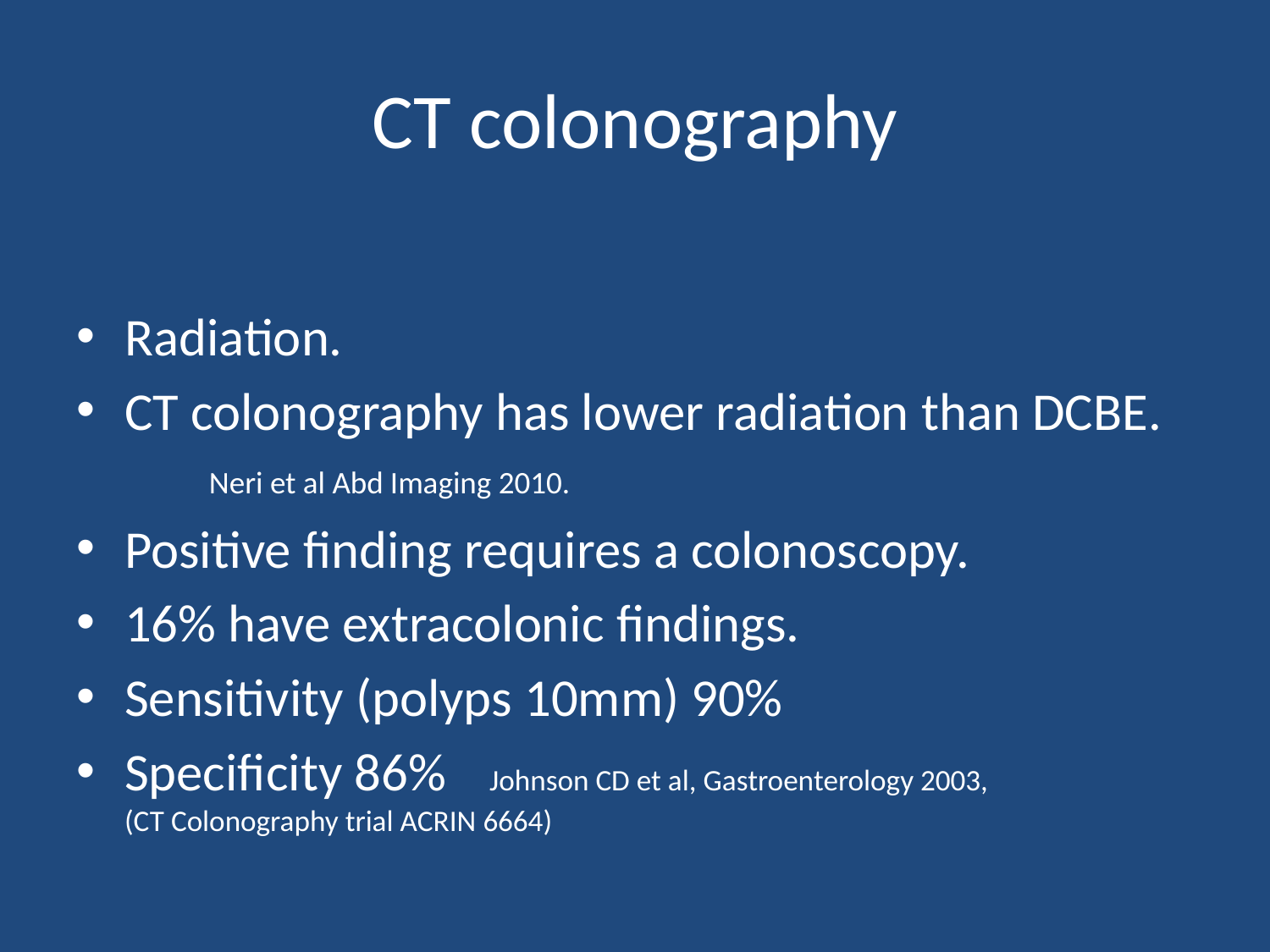

# CT colonography

Radiation.
CT colonography has lower radiation than DCBE.					       Neri et al Abd Imaging 2010.
Positive finding requires a colonoscopy.
16% have extracolonic findings.
Sensitivity (polyps 10mm) 90%
Specificity 86%     	 Johnson CD et al, Gastroenterology 2003,      				(CT Colonography trial ACRIN 6664)